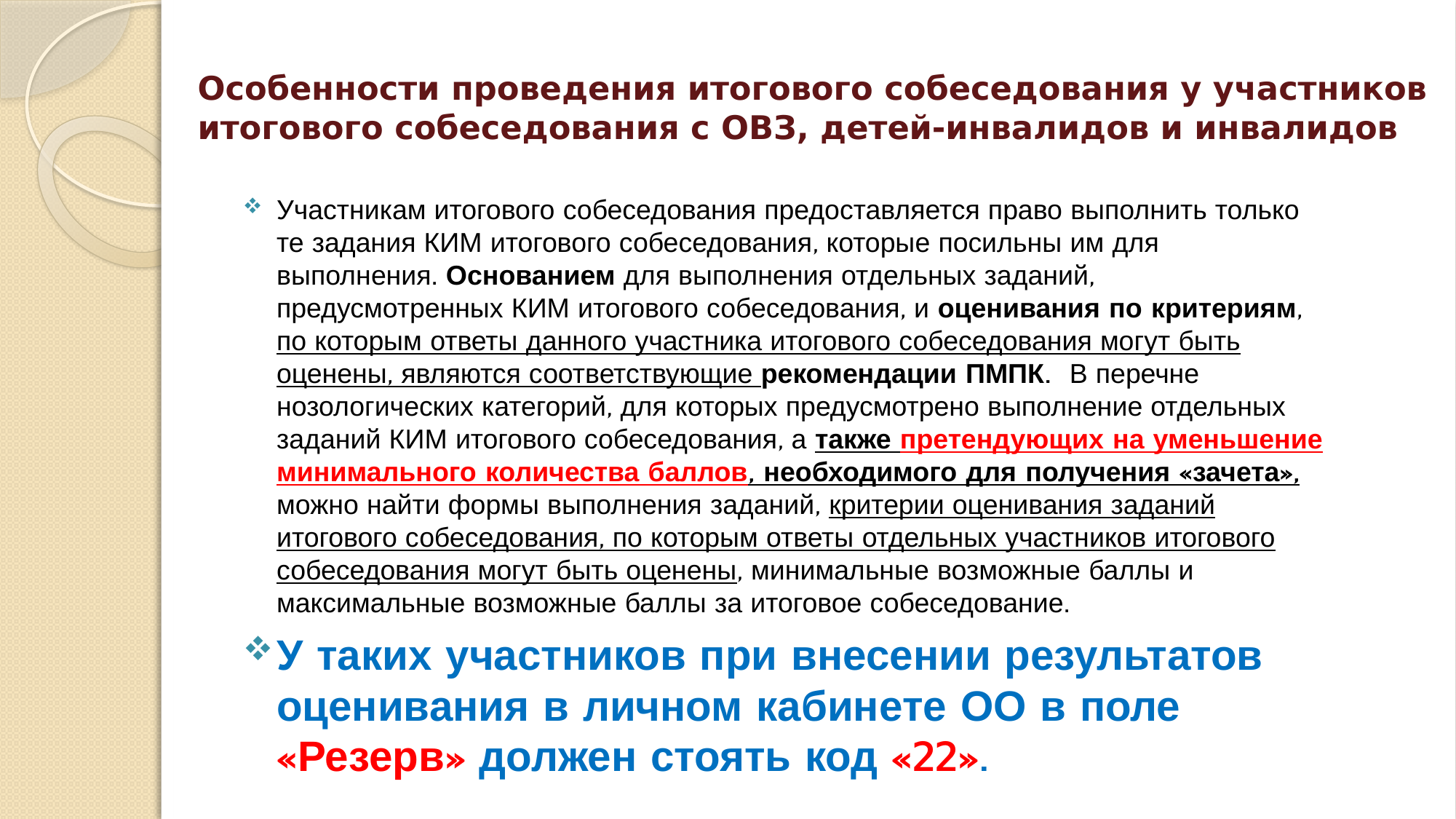

# Особенности проведения итогового собеседования у участников итогового собеседования с ОВЗ, детей-инвалидов и инвалидов
Участникам итогового собеседования предоставляется право выполнить только те задания КИМ итогового собеседования, которые посильны им для выполнения. Основанием для выполнения отдельных заданий, предусмотренных КИМ итогового собеседования, и оценивания по критериям, по которым ответы данного участника итогового собеседования могут быть оценены, являются соответствующие рекомендации ПМПК.  В перечне нозологических категорий, для которых предусмотрено выполнение отдельных заданий КИМ итогового собеседования, а также претендующих на уменьшение минимального количества баллов, необходимого для получения «зачета», можно найти формы выполнения заданий, критерии оценивания заданий итогового собеседования, по которым ответы отдельных участников итогового собеседования могут быть оценены, минимальные возможные баллы и максимальные возможные баллы за итоговое собеседование.
У таких участников при внесении результатов оценивания в личном кабинете ОО в поле «Резерв» должен стоять код «22».